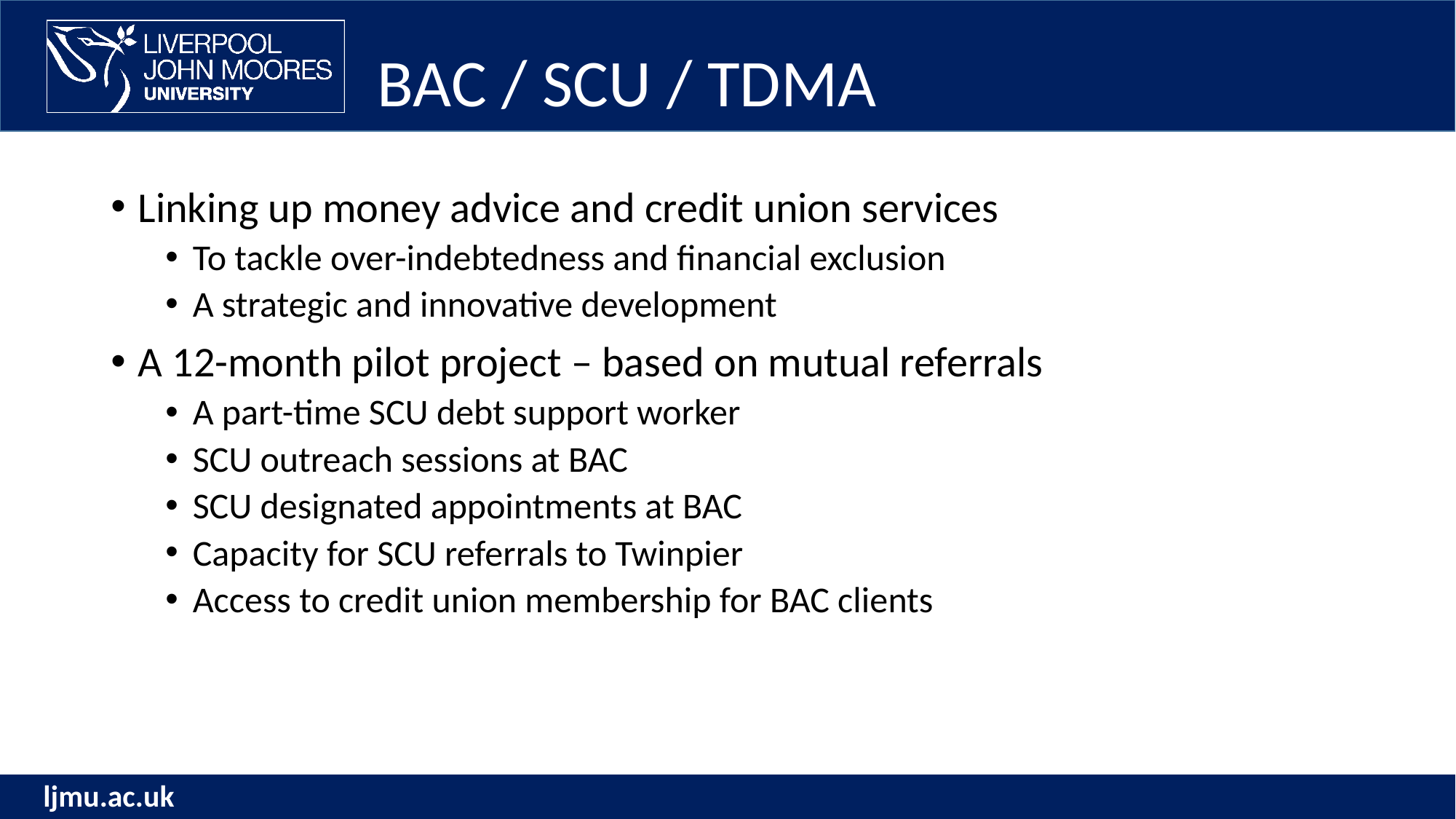

# BAC / SCU / TDMA
Linking up money advice and credit union services
To tackle over-indebtedness and financial exclusion
A strategic and innovative development
A 12-month pilot project – based on mutual referrals
A part-time SCU debt support worker
SCU outreach sessions at BAC
SCU designated appointments at BAC
Capacity for SCU referrals to Twinpier
Access to credit union membership for BAC clients